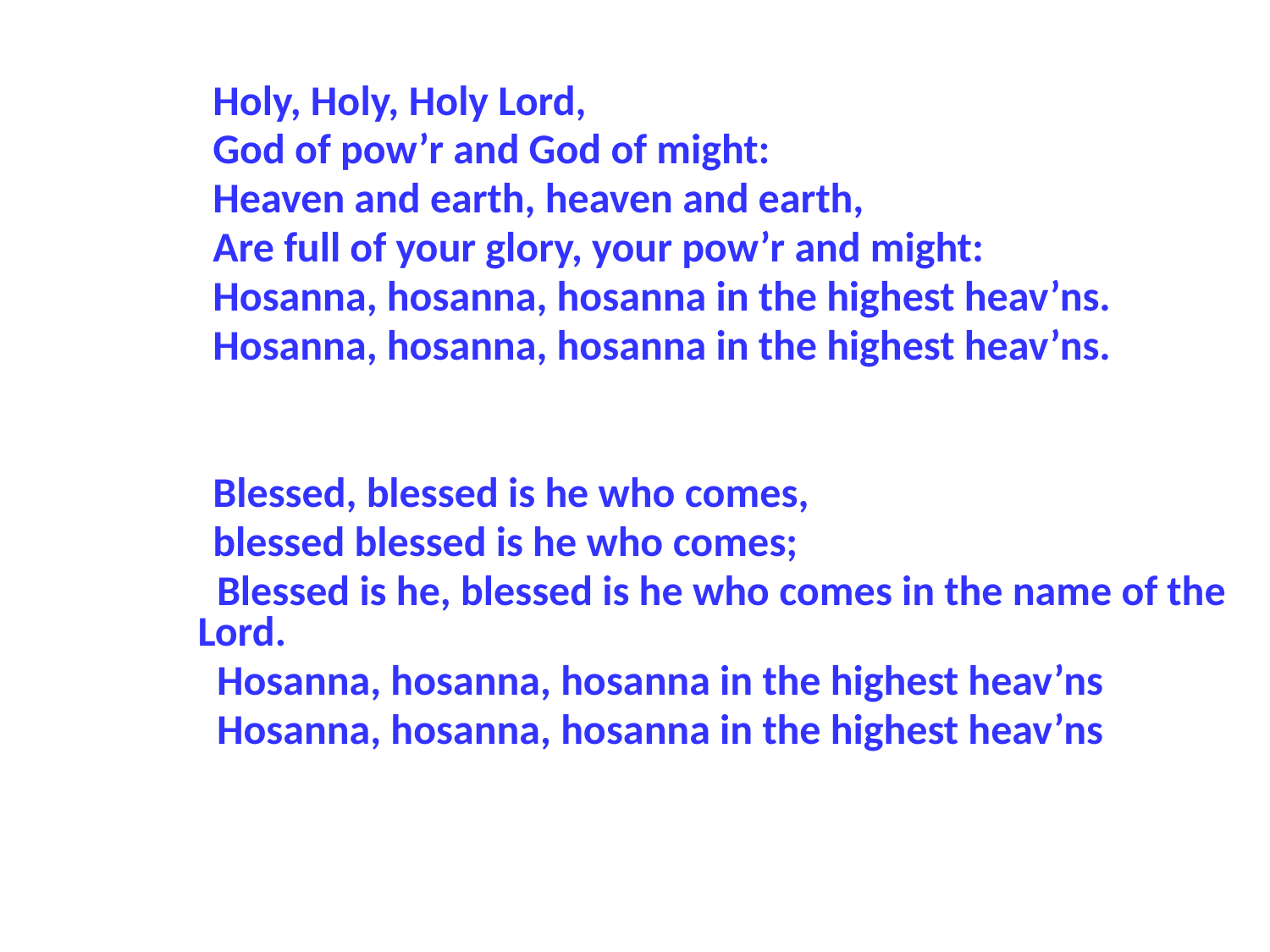

Holy, Holy, Holy Lord,
God of pow’r and God of might:
Heaven and earth, heaven and earth,
Are full of your glory, your pow’r and might:
Hosanna, hosanna, hosanna in the highest heav’ns.
Hosanna, hosanna, hosanna in the highest heav’ns.

Blessed, blessed is he who comes,
blessed blessed is he who comes;
  Blessed is he, blessed is he who comes in the name of the Lord.
  Hosanna, hosanna, hosanna in the highest heav’ns
  Hosanna, hosanna, hosanna in the highest heav’ns